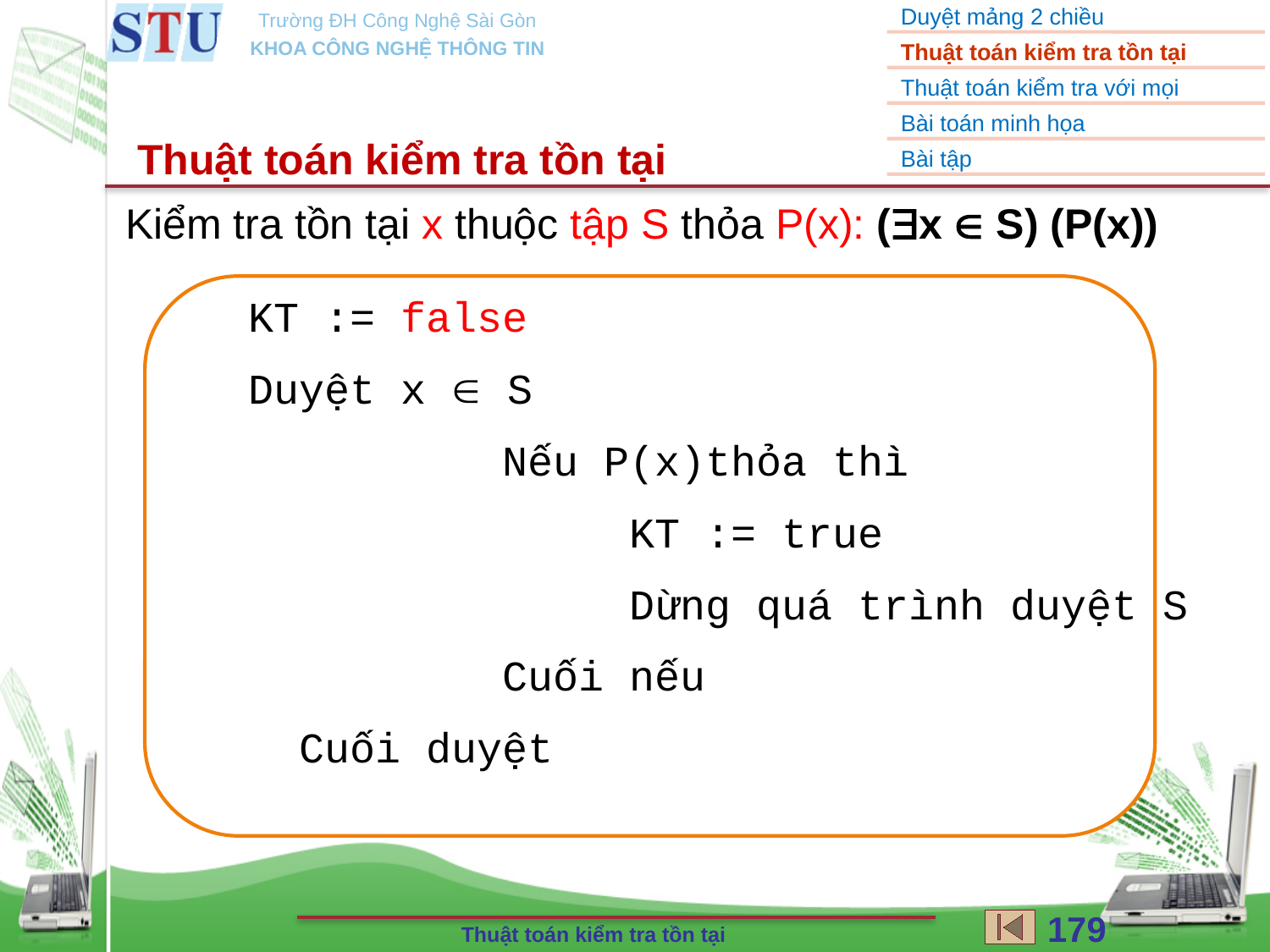

Duyệt mảng 2 chiều
Thuật toán kiểm tra tồn tại
Thuật toán kiểm tra với mọi
Bài toán minh họa
Bài tập
Thuật toán kiểm tra tồn tại
Kiểm tra tồn tại x thuộc tập S thỏa P(x): (∃x ∈ S) (P(x))

KT := false
Duyệt x ∈ S
		Nếu P(x)thỏa thì
			KT := true
			Dừng quá trình duyệt S
		Cuối nếu
  Cuối duyệt

179
Thuật toán kiểm tra tồn tại